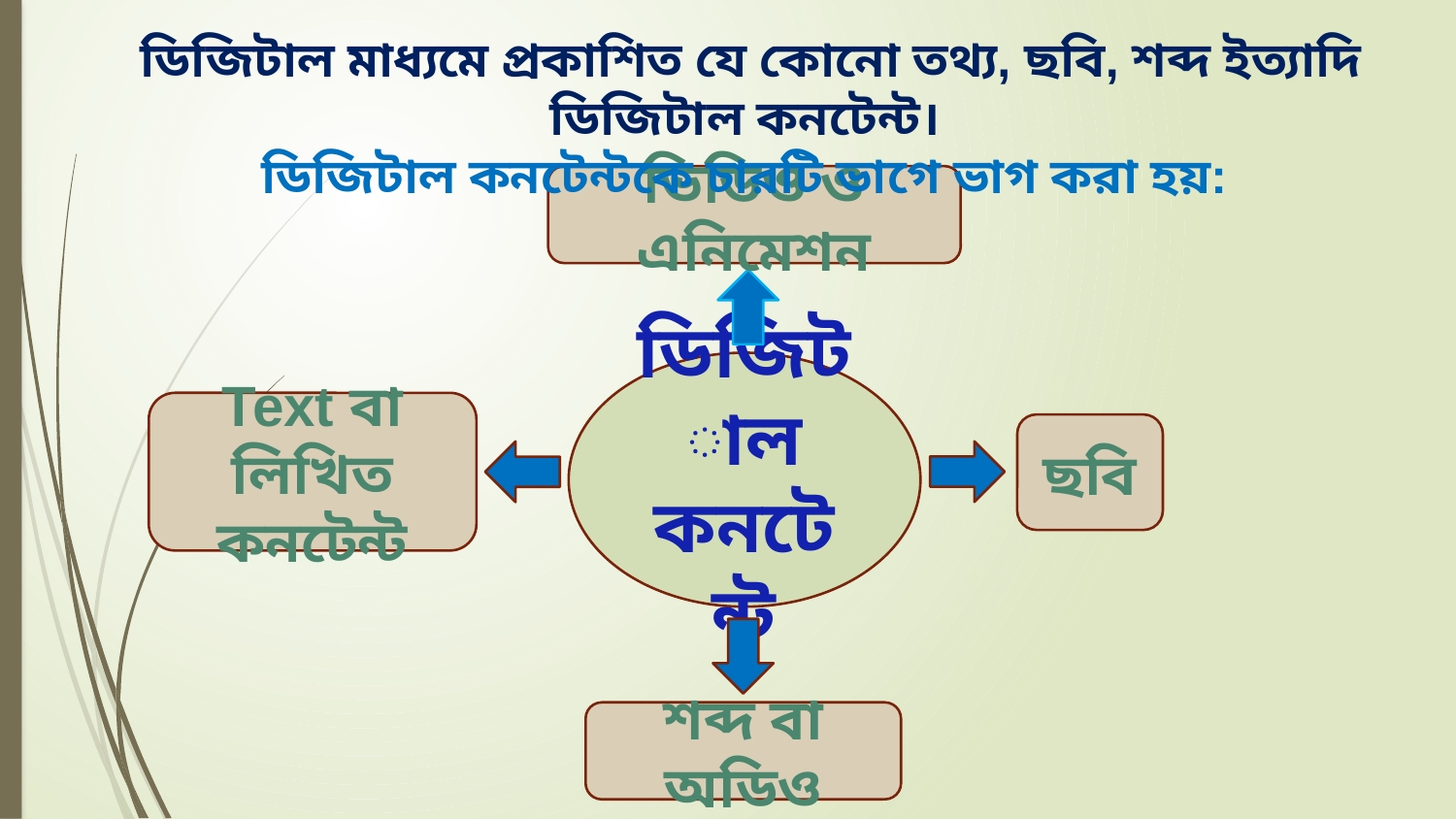

ডিজিটাল মাধ্যমে প্রকাশিত যে কোনো তথ্য, ছবি, শব্দ ইত্যাদি ডিজিটাল কনটেন্ট।
ডিজিটাল কনটেন্টকে চারটি ভাগে ভাগ করা হয়:
ভিডিও ও এনিমেশন

ডিজিটাল কনটেন্ট
Text বা লিখিত কনটেন্ট
ছবি

শব্দ বা অডিও